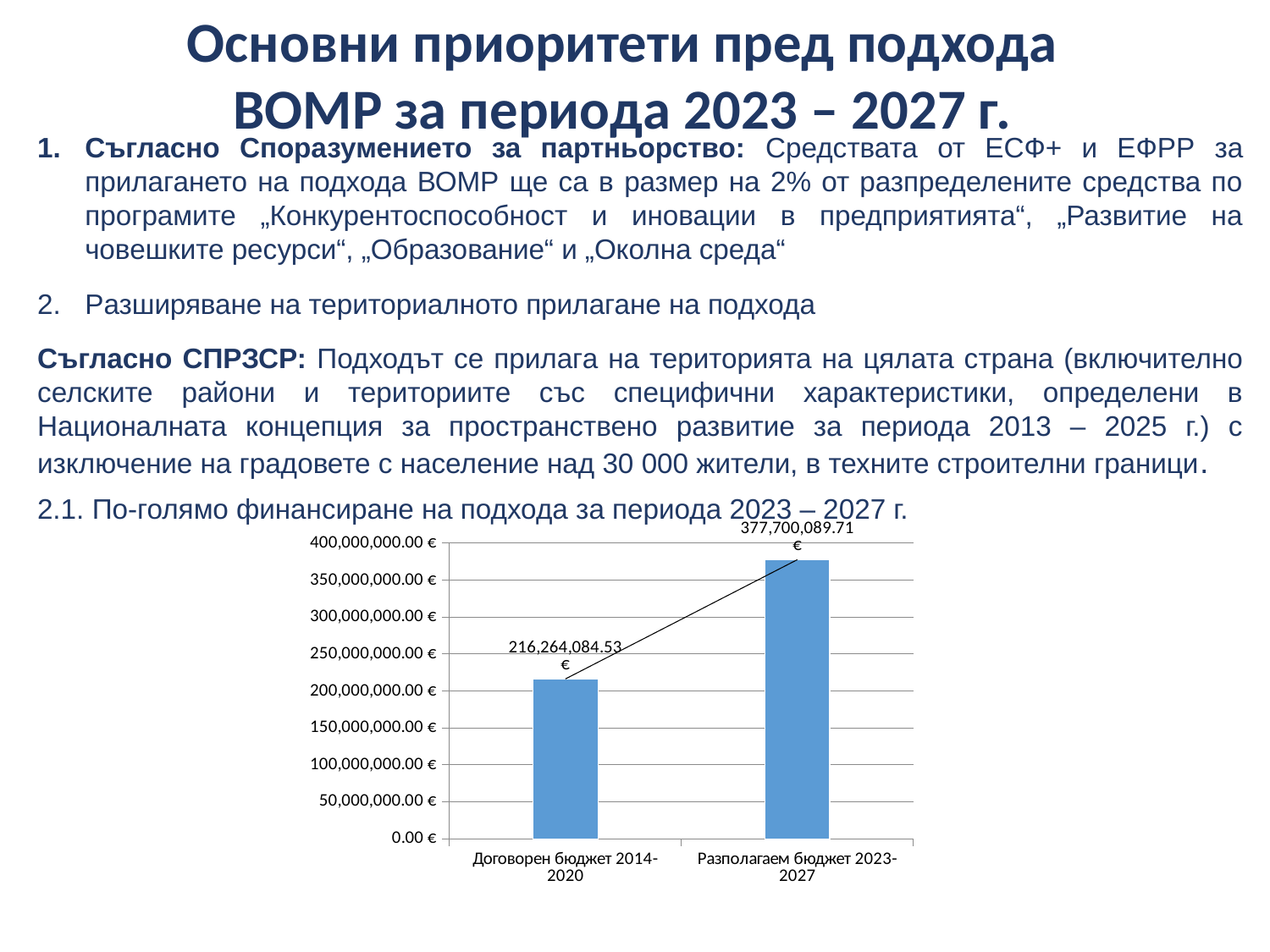

# Основни приоритети пред подхода ВОМР за периода 2023 – 2027 г.
Съгласно Споразумението за партньорство: Средствата от ЕСФ+ и ЕФРР за прилагането на подхода ВОМР ще са в размер на 2% от разпределените средства по програмите „Конкурентоспособност и иновации в предприятията“, „Развитие на човешките ресурси“, „Образование“ и „Околна среда“
Разширяване на териториалното прилагане на подхода
Съгласно СПРЗСР: Подходът се прилага на територията на цялата страна (включително селските райони и териториите със специфични характеристики, определени в Националната концепция за пространствено развитие за периода 2013 – 2025 г.) с изключение на градовете с население над 30 000 жители, в техните строителни граници.
2.1. По-голямо финансиране на подхода за периода 2023 – 2027 г.

### Chart

| Category |  |
|---|---|
| Договорен бюджет 2014-2020 | 216264084.52999997 |
| Разполагаем бюджет 2023-2027 | 377700089.71006924 |